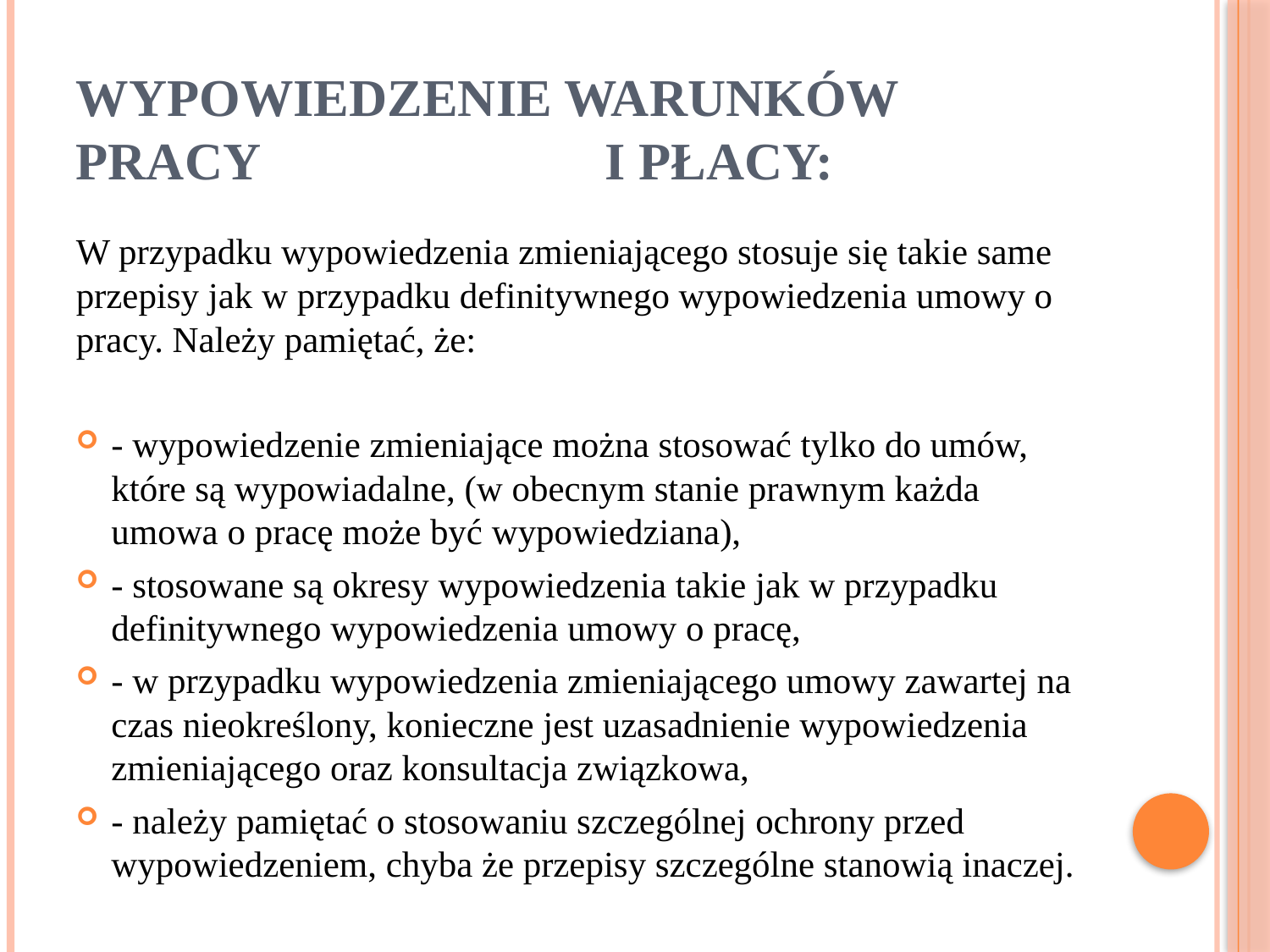

# Wypowiedzenie warunków pracy                          i płacy:
W przypadku wypowiedzenia zmieniającego stosuje się takie same przepisy jak w przypadku definitywnego wypowiedzenia umowy o pracy. Należy pamiętać, że:

- wypowiedzenie zmieniające można stosować tylko do umów, które są wypowiadalne, (w obecnym stanie prawnym każda umowa o pracę może być wypowiedziana),
- stosowane są okresy wypowiedzenia takie jak w przypadku definitywnego wypowiedzenia umowy o pracę,
- w przypadku wypowiedzenia zmieniającego umowy zawartej na czas nieokreślony, konieczne jest uzasadnienie wypowiedzenia zmieniającego oraz konsultacja związkowa,
- należy pamiętać o stosowaniu szczególnej ochrony przed wypowiedzeniem, chyba że przepisy szczególne stanowią inaczej.